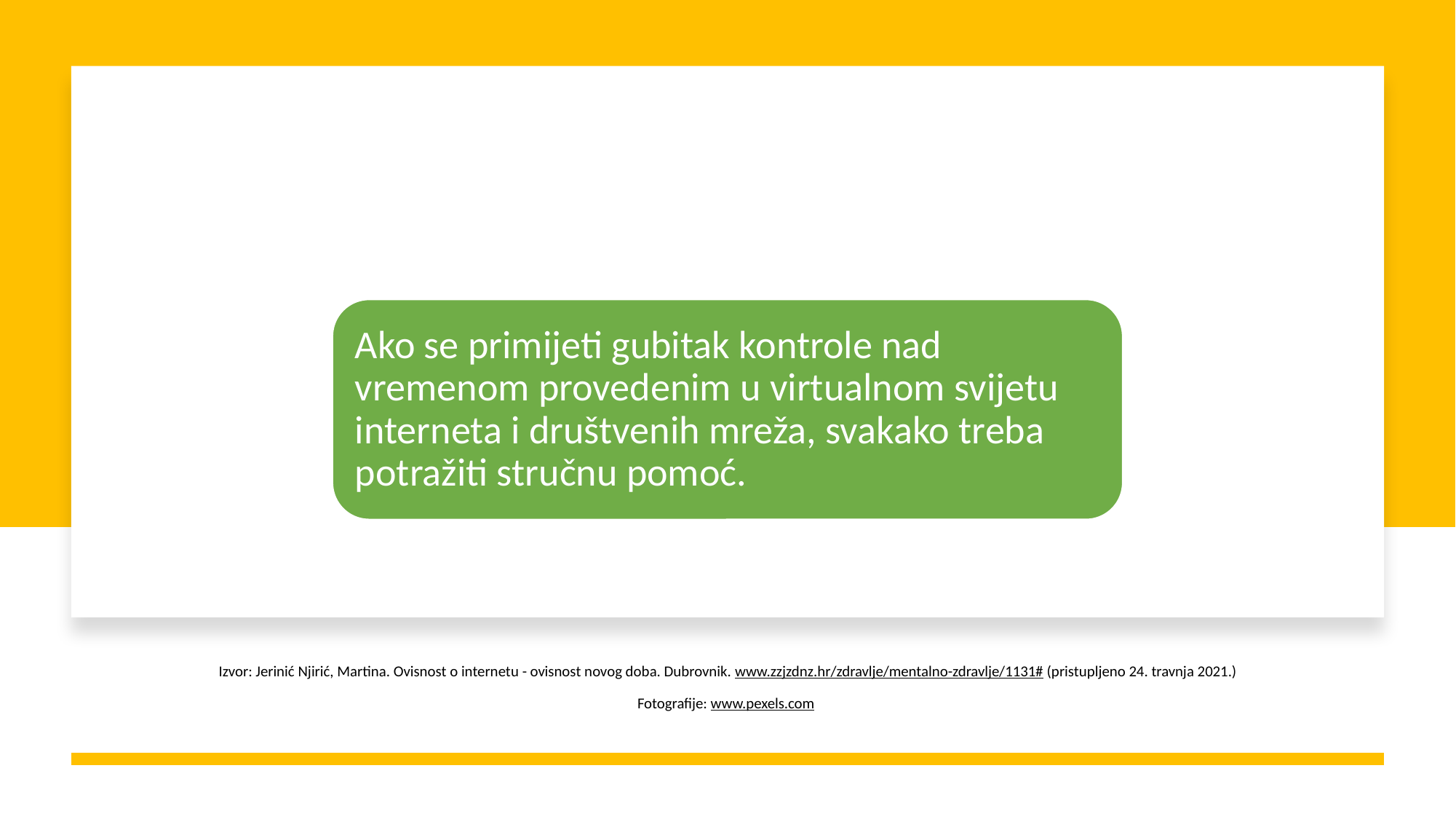

Ako se primijeti gubitak kontrole nad vremenom provedenim u virtualnom svijetu interneta i društvenih mreža, svakako treba potražiti stručnu pomoć.
Izvor: Jerinić Njirić, Martina. Ovisnost o internetu - ovisnost novog doba. Dubrovnik. www.zzjzdnz.hr/zdravlje/mentalno-zdravlje/1131# (pristupljeno 24. travnja 2021.)
Fotografije: www.pexels.com